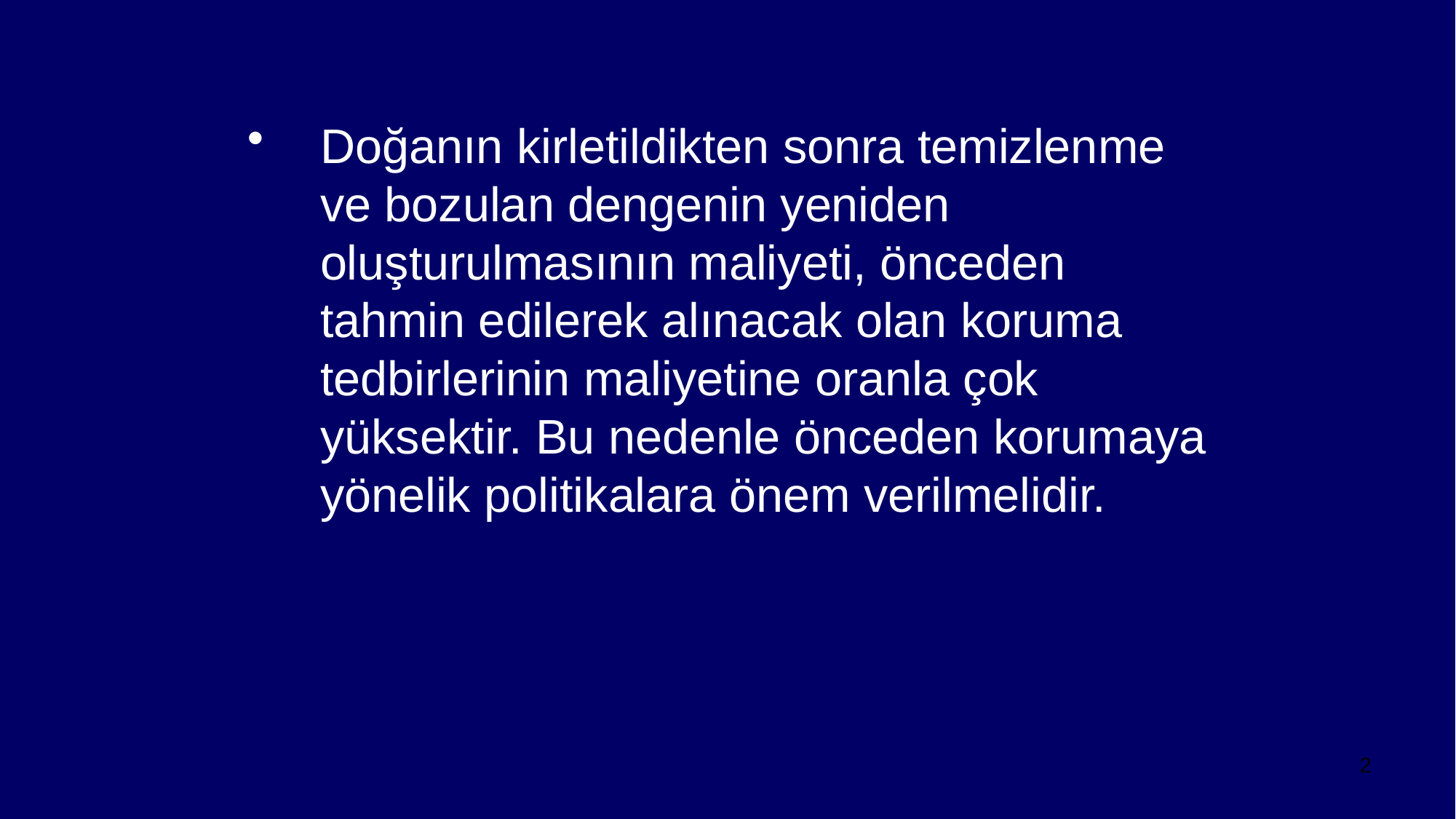

Doğanın kirletildikten sonra temizlenme ve bozulan dengenin yeniden oluşturulmasının maliyeti, önceden tahmin edilerek alınacak olan koruma tedbirlerinin maliyetine oranla çok yüksektir. Bu nedenle önceden korumaya yönelik politikalara önem verilmelidir.
2